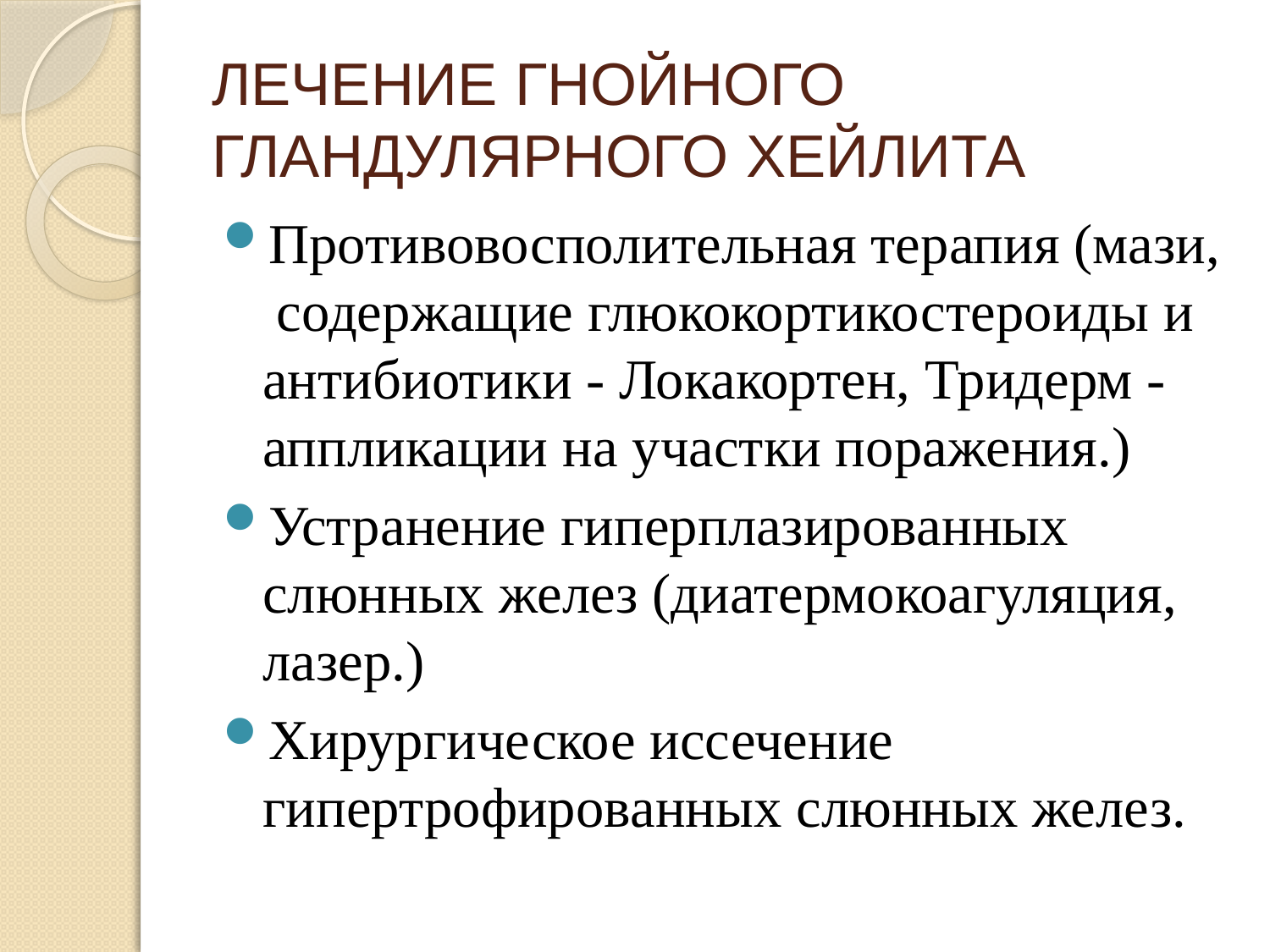

# ЛЕЧЕНИЕ ГНОЙНОГО ГЛАНДУЛЯРНОГО ХЕЙЛИТА
Противовосполительная терапия (мази,  содержащие глюкокортикостероиды и антибиотики - Локакортен, Тридерм - аппликации на участки поражения.)
Устранение гиперплазированных слюнных желез (диатермокоагуляция, лазер.)
Хирургическое иссечение гипертрофированных слюнных желез.